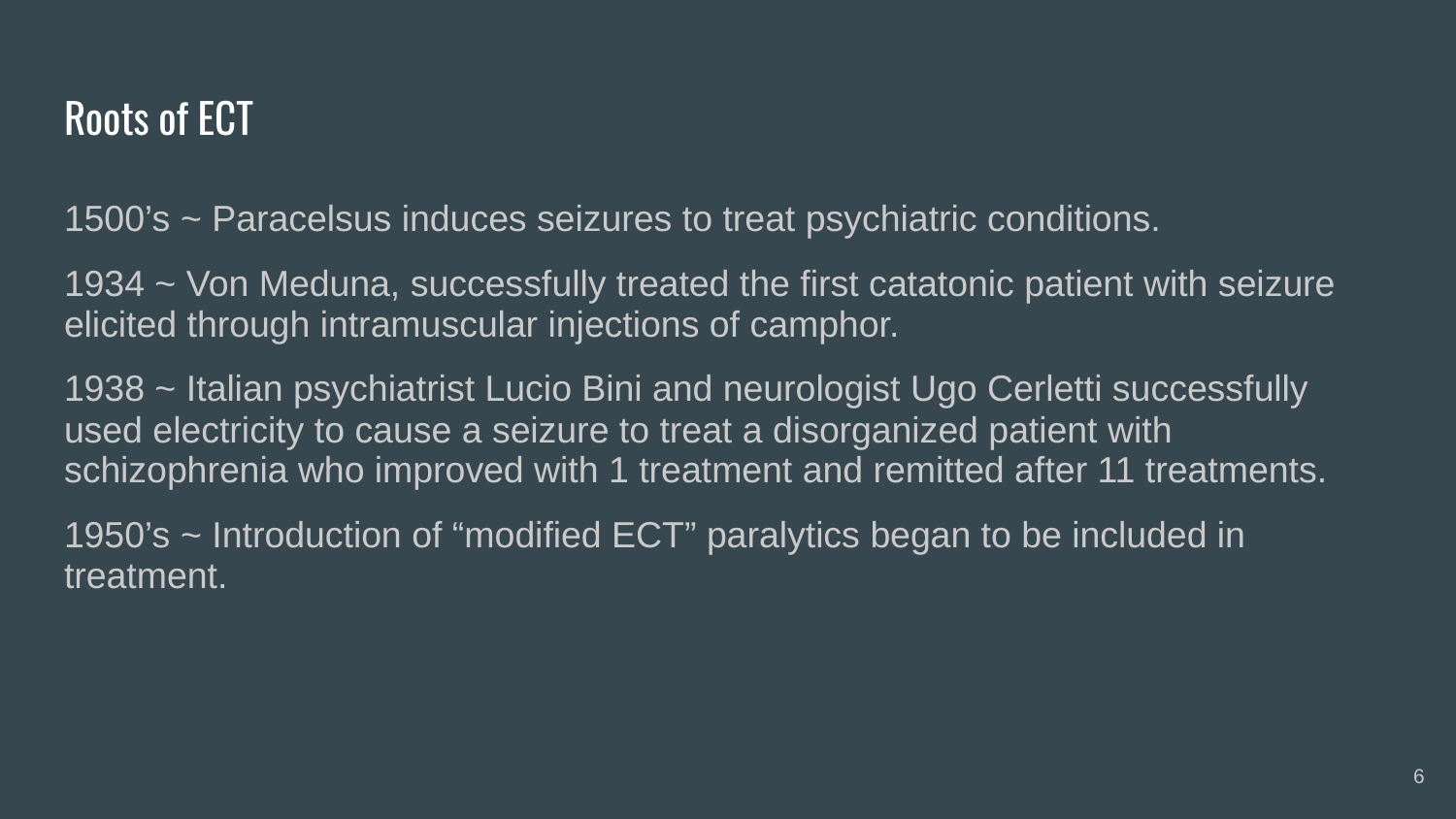

# Roots of ECT
1500’s ~ Paracelsus induces seizures to treat psychiatric conditions.
1934 ~ Von Meduna, successfully treated the first catatonic patient with seizure elicited through intramuscular injections of camphor.
1938 ~ Italian psychiatrist Lucio Bini and neurologist Ugo Cerletti successfully used electricity to cause a seizure to treat a disorganized patient with schizophrenia who improved with 1 treatment and remitted after 11 treatments.
1950’s ~ Introduction of “modified ECT” paralytics began to be included in treatment.
6